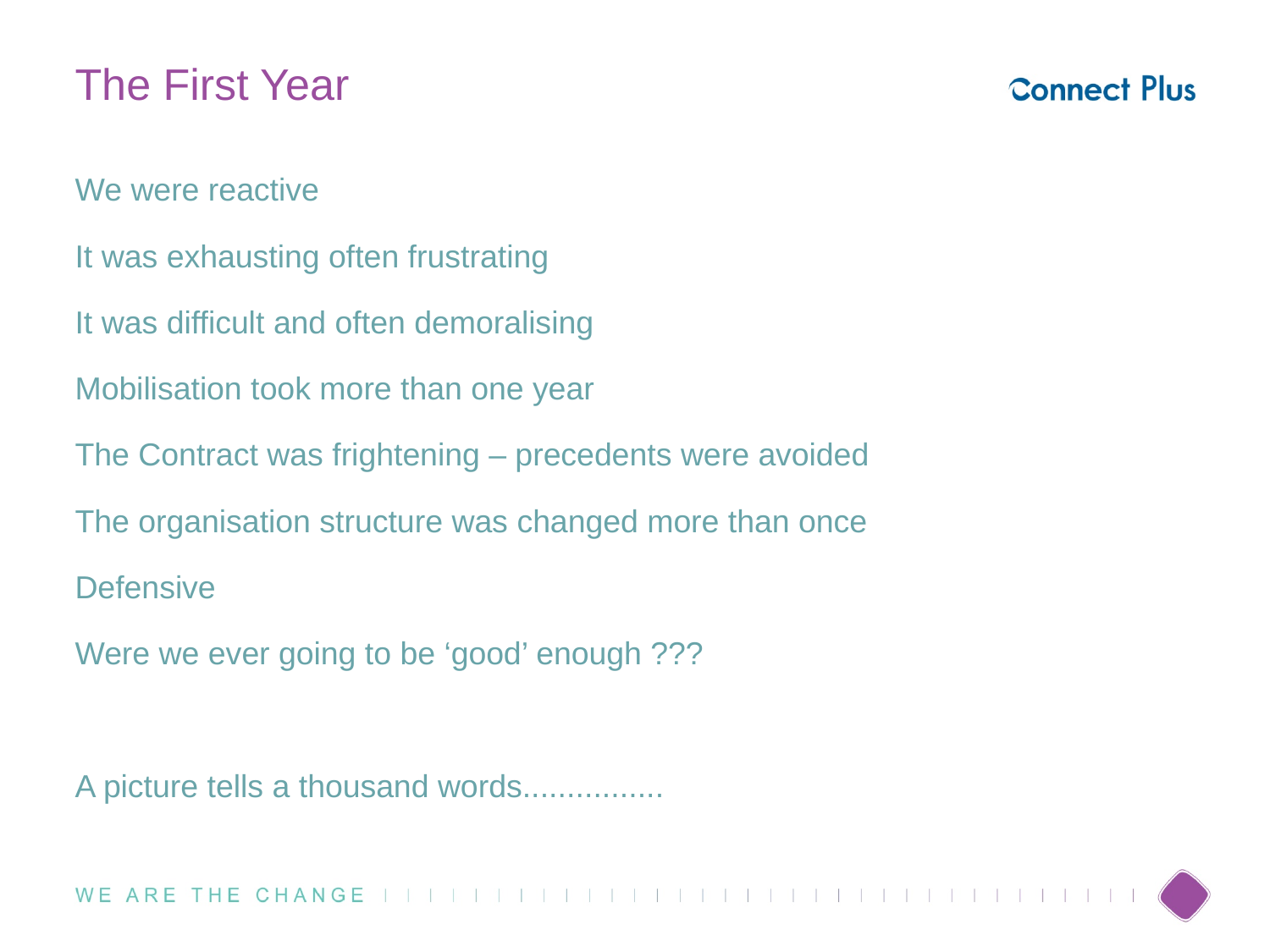

# The First Year
We were reactive
It was exhausting often frustrating
It was difficult and often demoralising
Mobilisation took more than one year
The Contract was frightening – precedents were avoided
The organisation structure was changed more than once
Defensive
Were we ever going to be ‘good’ enough ???

A picture tells a thousand words................